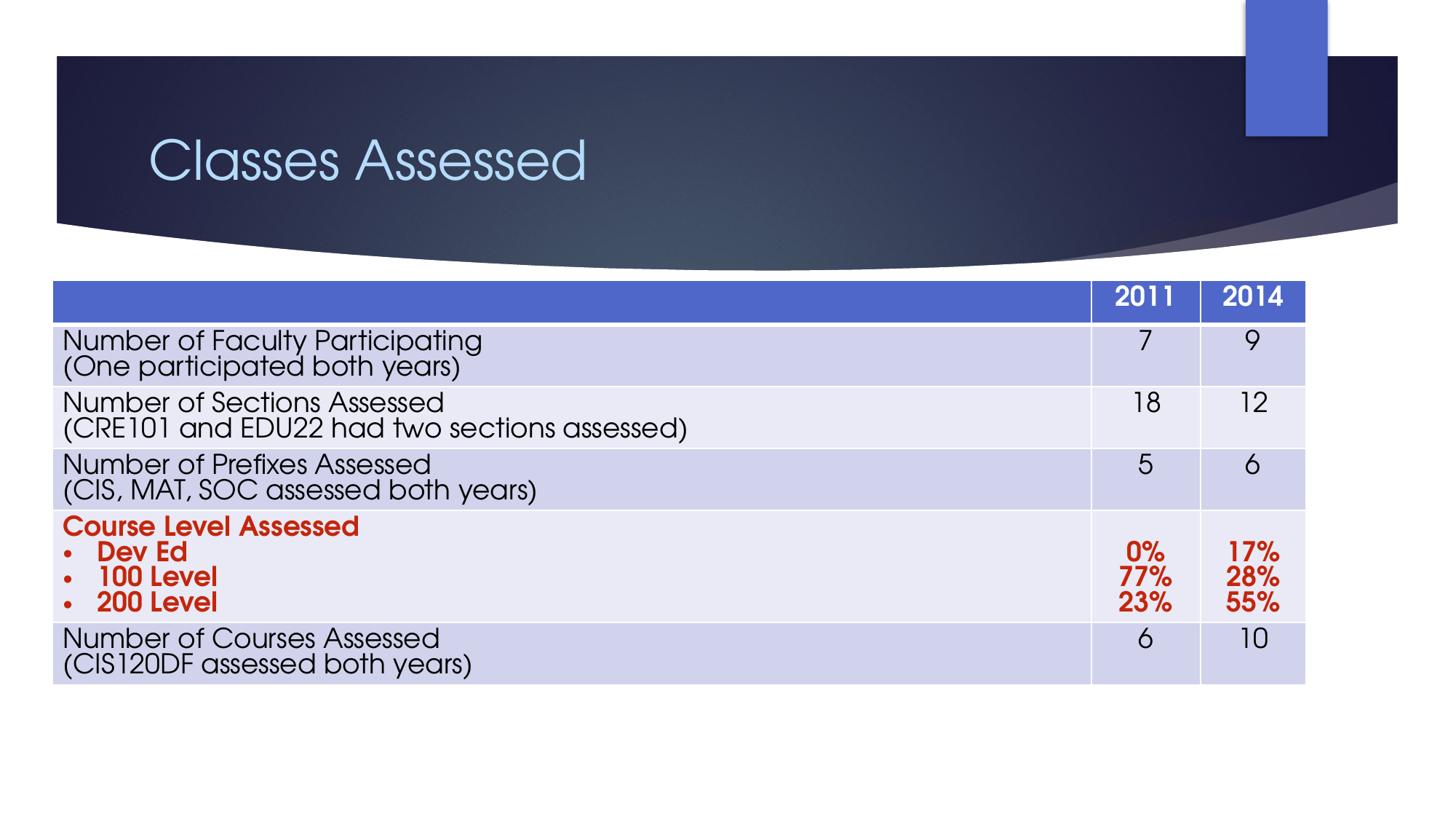

# Classes Assessed
|  | 2011 | 2014 |
| --- | --- | --- |
| Number of Faculty Participating (One participated both years) | 7 | 9 |
| Number of Sections Assessed (CRE101 and EDU22 had two sections assessed) | 18 | 12 |
| Number of Prefixes Assessed (CIS, MAT, SOC assessed both years) | 5 | 6 |
| Course Level Assessed Dev Ed 100 Level 200 Level | 0% 77% 23% | 17% 28% 55% |
| Number of Courses Assessed (CIS120DF assessed both years) | 6 | 10 |